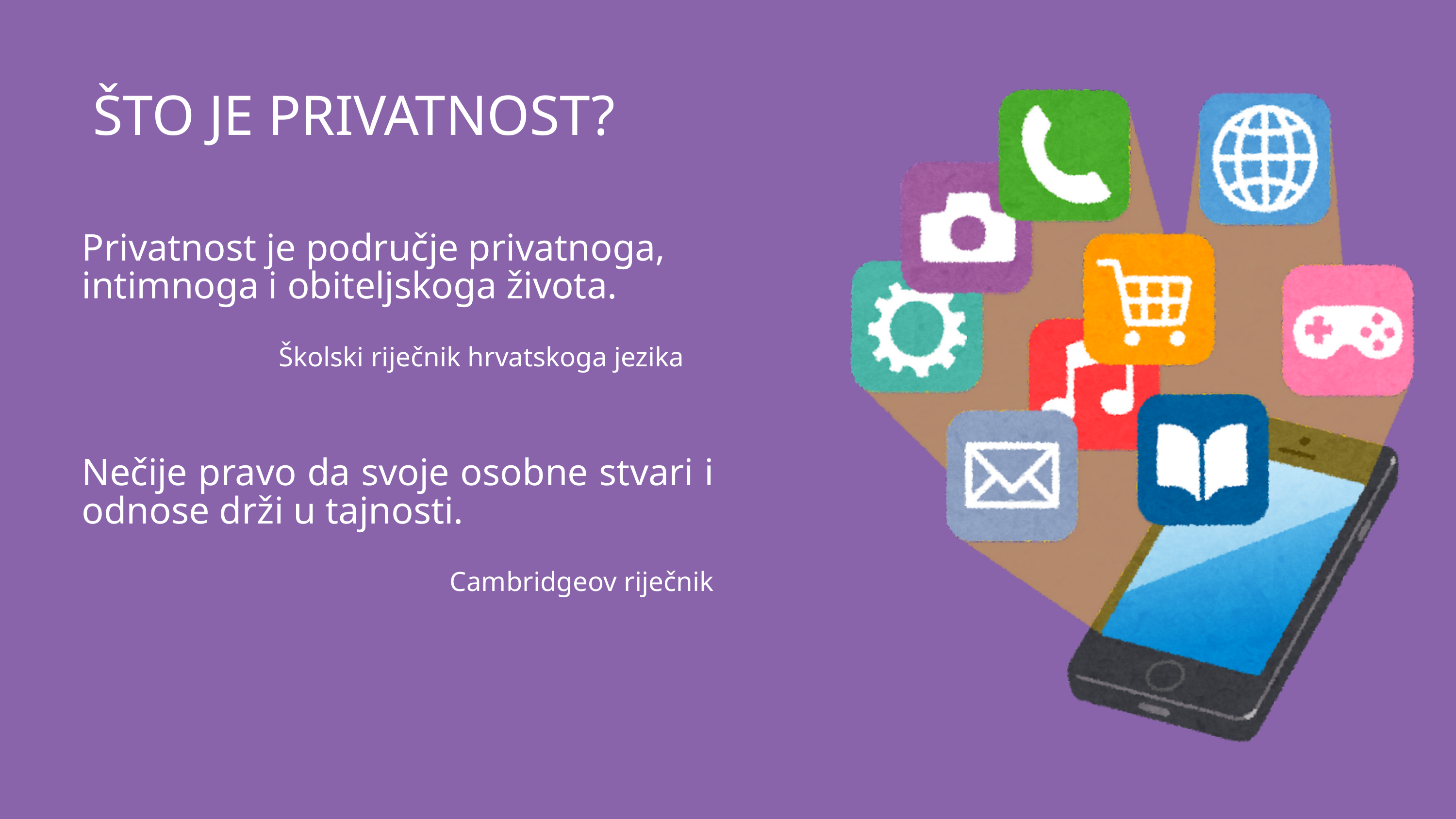

ŠTO JE PRIVATNOST?

Privatnost je područje privatnoga, intimnoga i obiteljskoga života.

Školski riječnik hrvatskoga jezika
Nečije pravo da svoje osobne stvari i odnose drži u tajnosti.

Cambridgeov riječnik